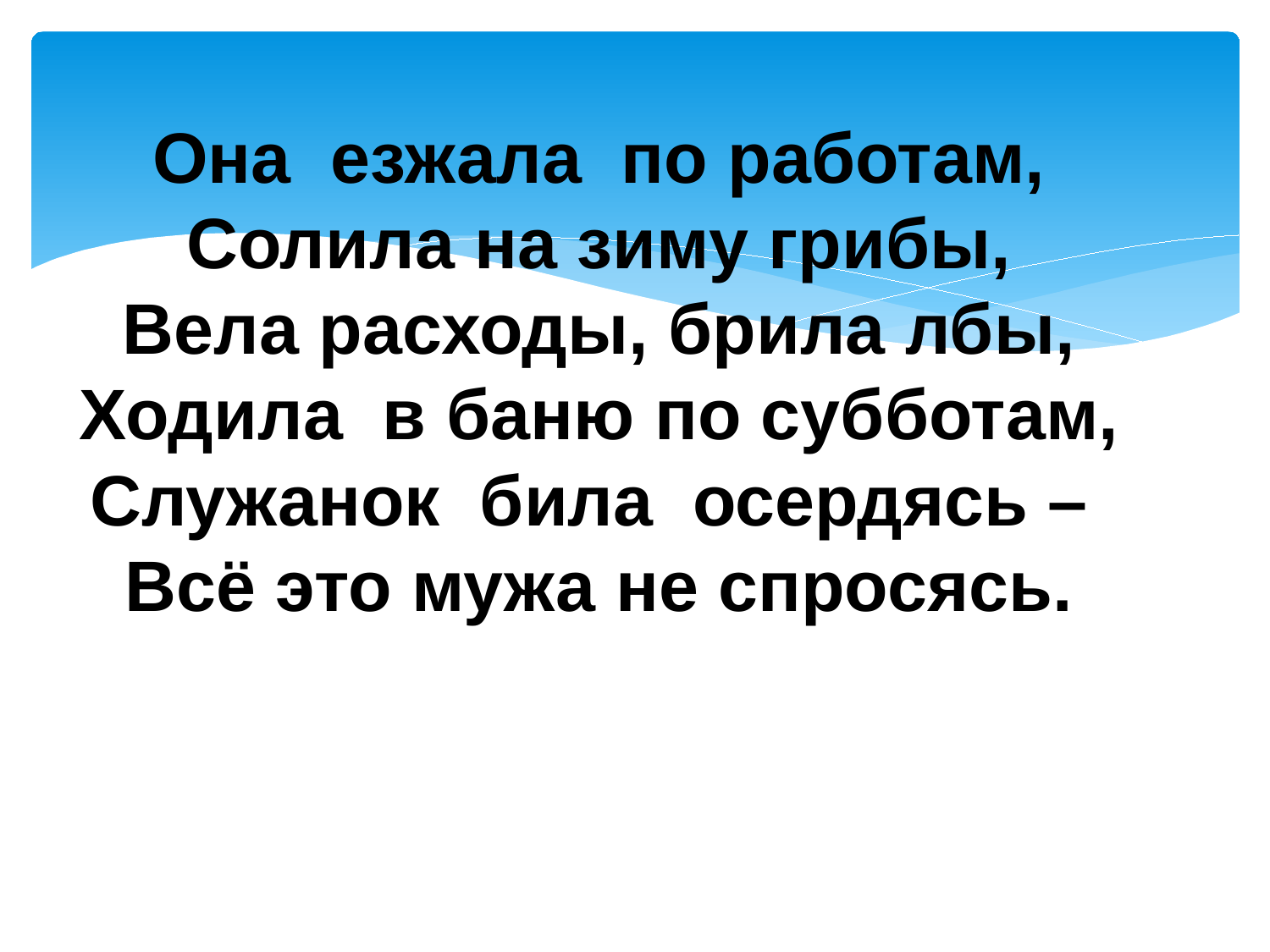

# Она  езжала  по работам, Солила на зиму грибы, Вела расходы, брила лбы, Ходила  в баню по субботам, Служанок  била  осердясь – Всё это мужа не спросясь.